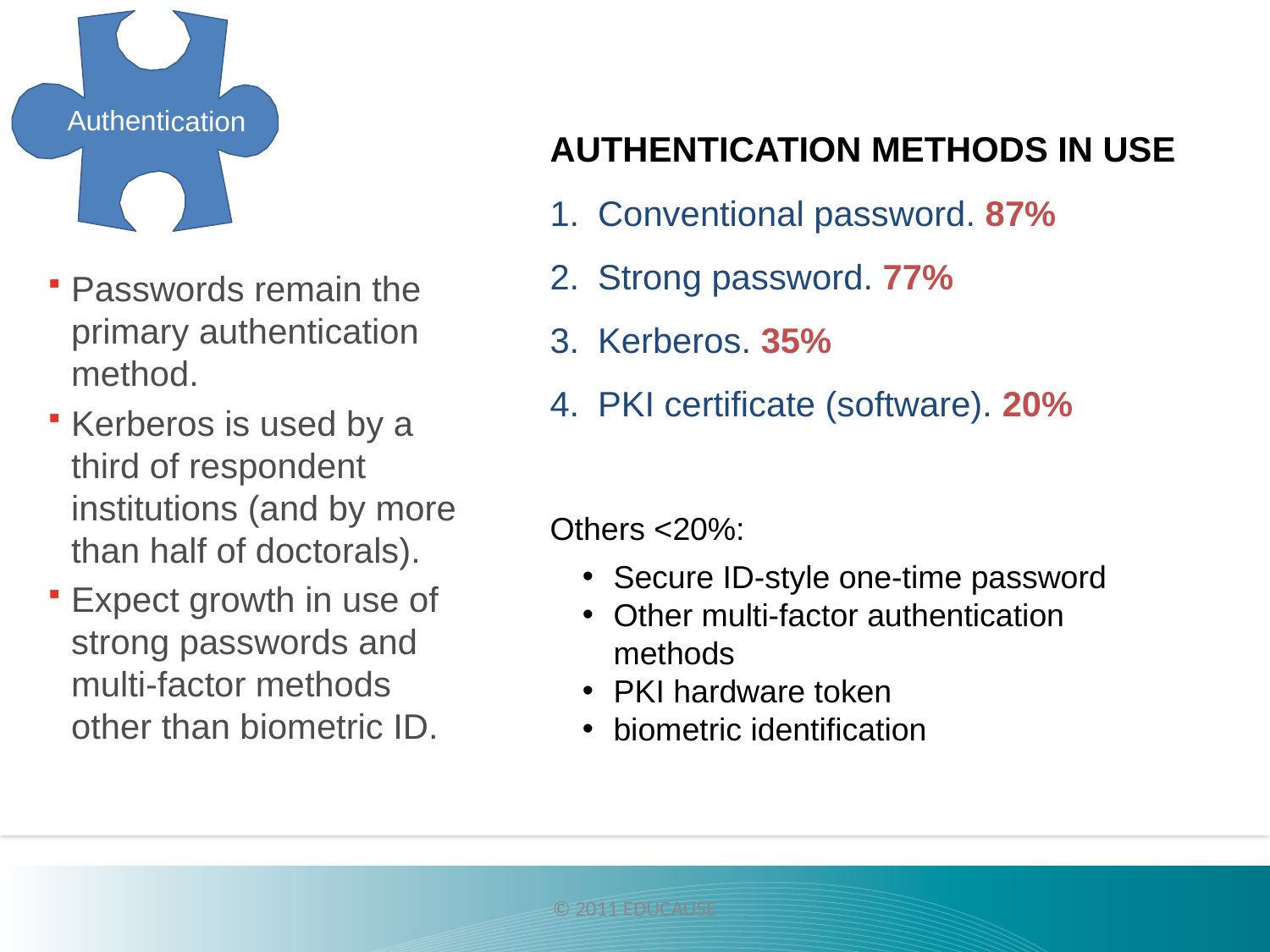

Authentication
AUTHENTICATION METHODS IN USE
Conventional password. 87%
Strong password. 77%
Kerberos. 35%
PKI certificate (software). 20%

Others <20%:
Secure ID-style one-time password
Other multi-factor authentication methods
PKI hardware token
biometric identification

Passwords remain the primary authentication method.
Kerberos is used by a third of respondent institutions (and by more than half of doctorals).
Expect growth in use of strong passwords and multi-factor methods other than biometric ID.
© 2011 EDUCAUSE